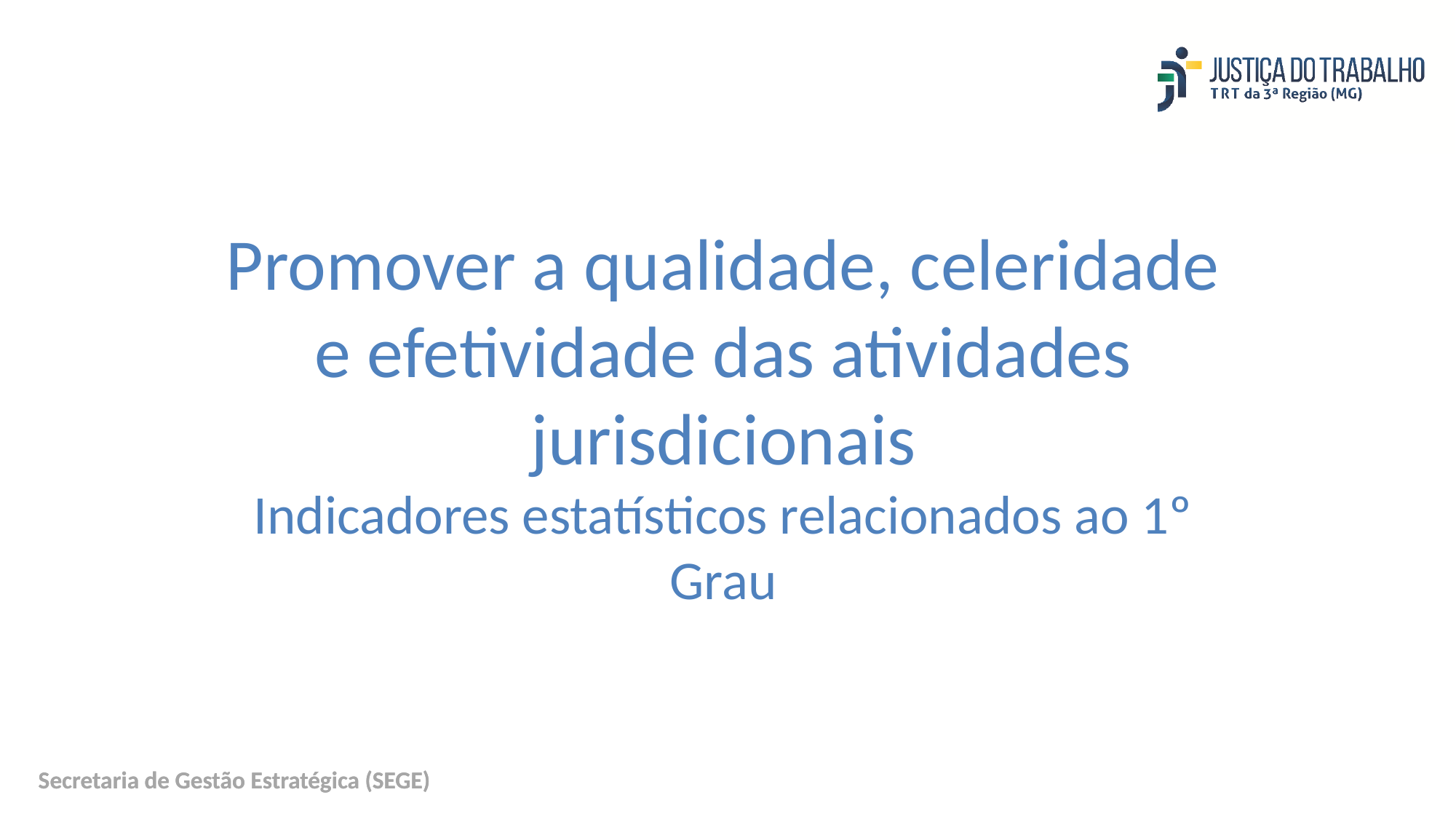

Promover a qualidade, celeridade e efetividade das atividades jurisdicionais
Indicadores estatísticos relacionados ao 1º Grau